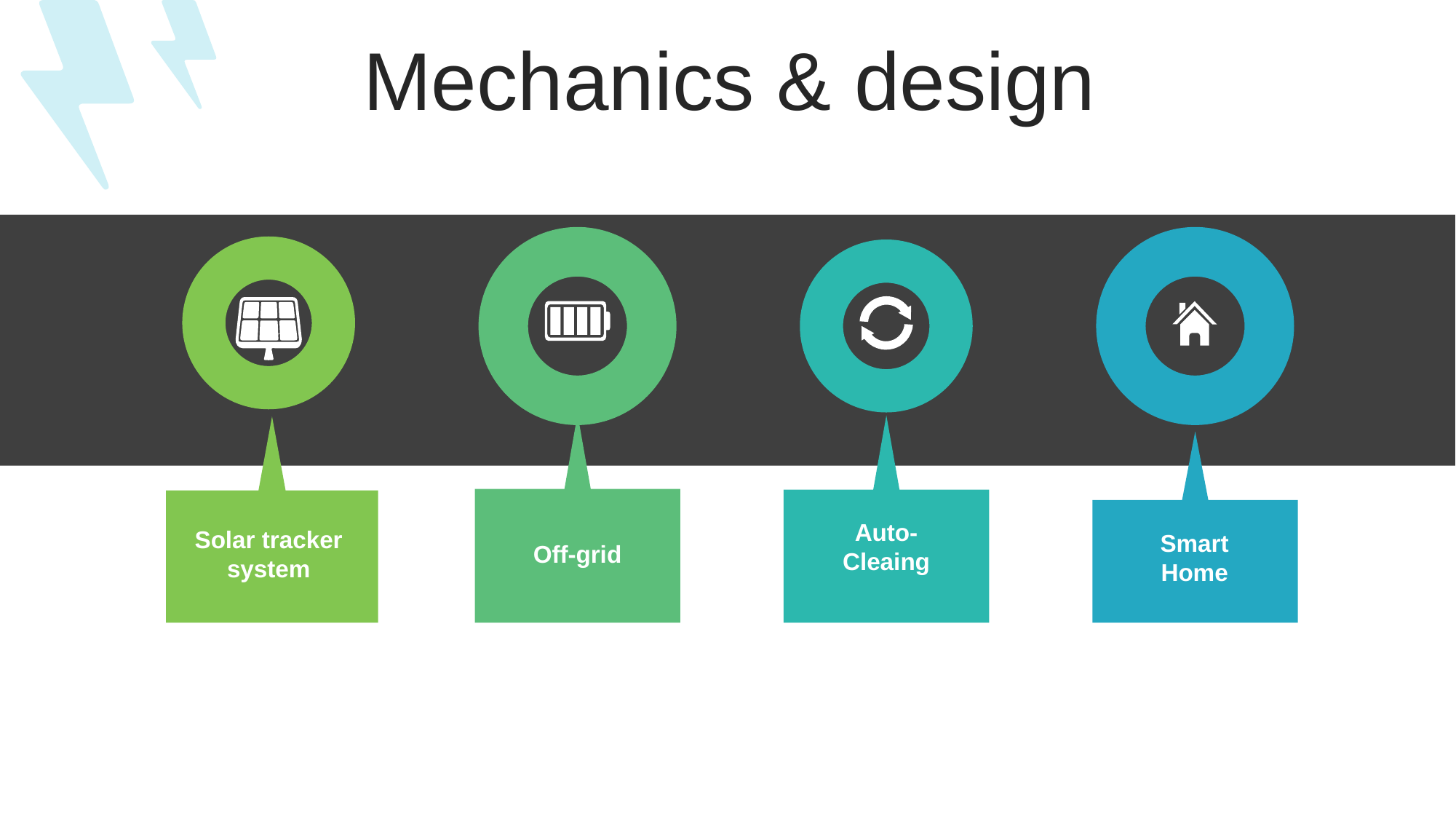

Mechanics & design

### Chart

| Category | Column1 |
|---|---|
| 1st Qtr | 3.0 |
| 2nd Qtr | 0.0 |
| 3rd Qtr | 0.0 |

### Chart

| Category | Column1 |
|---|---|
| 1st Qtr | 6.0 |
| 2nd Qtr | 0.0 |
| 3rd Qtr | 0.0 |

### Chart

| Category | Column1 |
|---|---|
| 1st Qtr | 6.0 |
| 2nd Qtr | 0.0 |
| 3rd Qtr | 0.0 |

### Chart

| Category | Column1 |
|---|---|
| 1st Qtr | 8.0 |
| 2nd Qtr | 0.0 |
| 3rd Qtr | 0.0 |

Auto-Cleaing
Solar tracker system
Smart Home
Off-grid